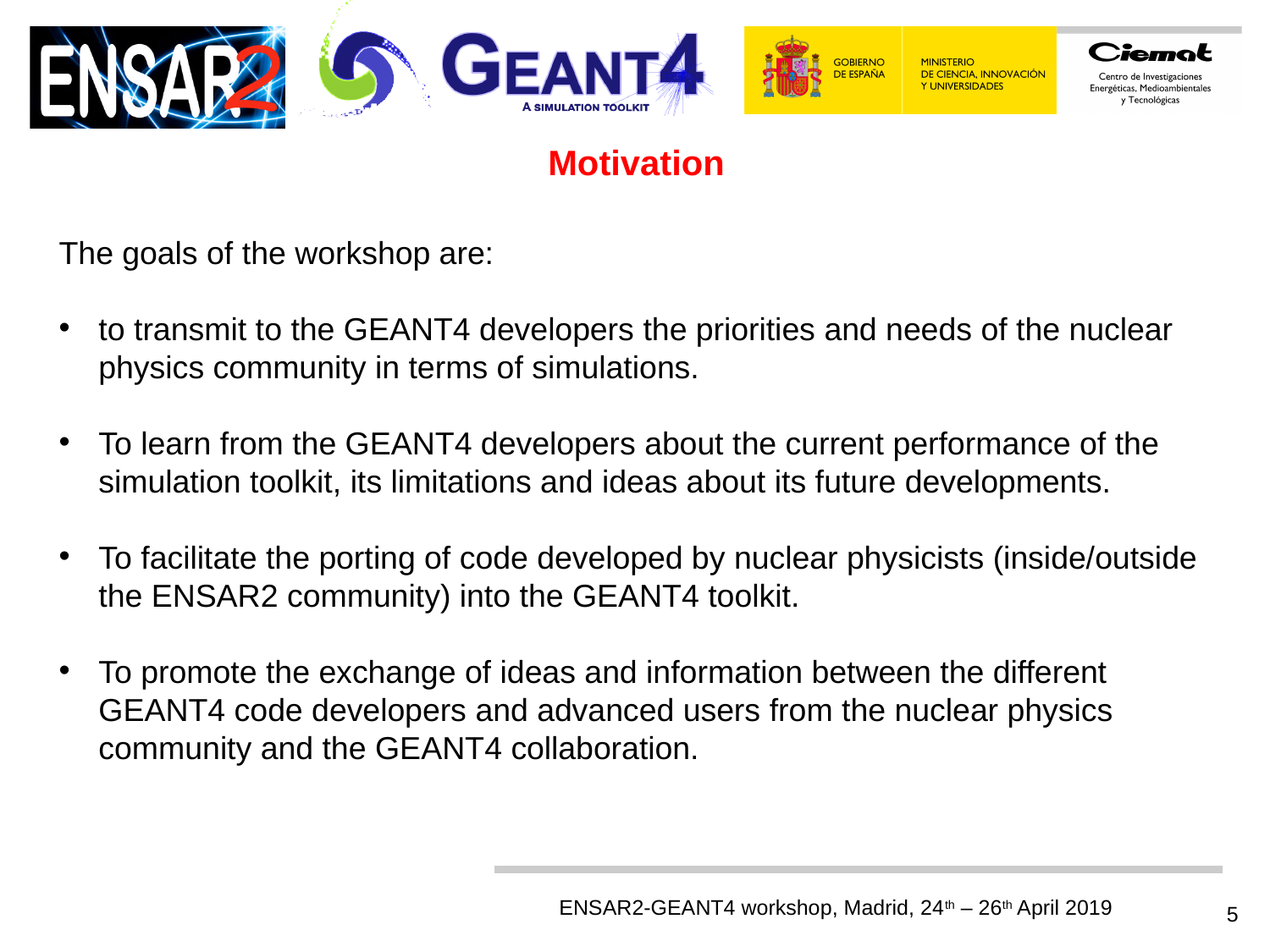

# Motivation
The goals of the workshop are:

to transmit to the GEANT4 developers the priorities and needs of the nuclear physics community in terms of simulations.

To learn from the GEANT4 developers about the current performance of the simulation toolkit, its limitations and ideas about its future developments.

To facilitate the porting of code developed by nuclear physicists (inside/outside the ENSAR2 community) into the GEANT4 toolkit.

To promote the exchange of ideas and information between the different GEANT4 code developers and advanced users from the nuclear physics community and the GEANT4 collaboration.

5